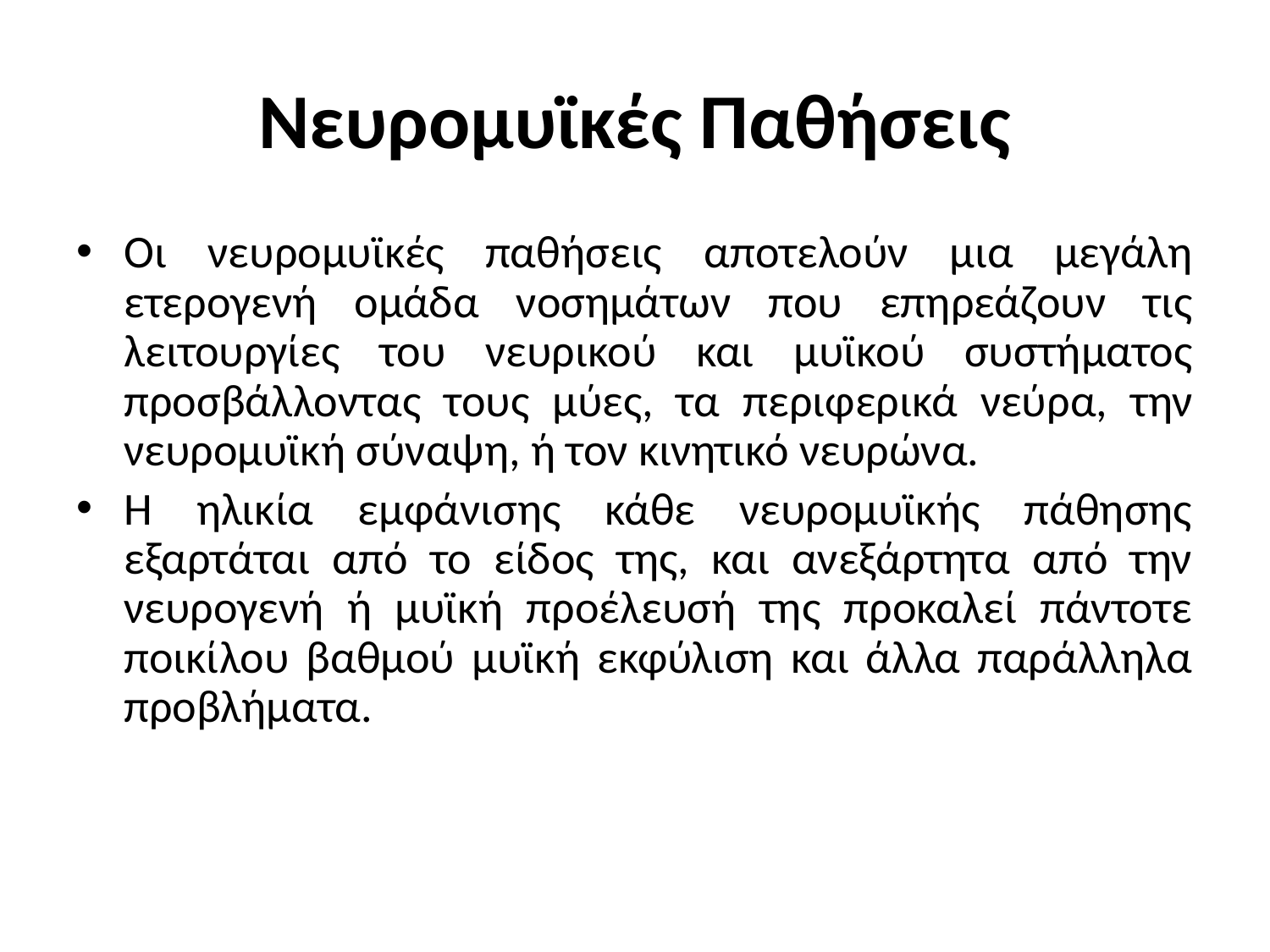

# Νευρομυϊκές Παθήσεις
Οι νευρομυϊκές παθήσεις αποτελούν μια μεγάλη ετερογενή ομάδα νοσημάτων που επηρεάζουν τις λειτουργίες του νευρικού και μυϊκού συστήματος προσβάλλοντας τους μύες, τα περιφερικά νεύρα, την νευρομυϊκή σύναψη, ή τον κινητικό νευρώνα.
Η ηλικία εμφάνισης κάθε νευρομυϊκής πάθησης εξαρτάται από το είδος της, και ανεξάρτητα από την νευρογενή ή μυϊκή προέλευσή της προκαλεί πάντοτε ποικίλου βαθμού μυϊκή εκφύλιση και άλλα παράλληλα προβλήματα.